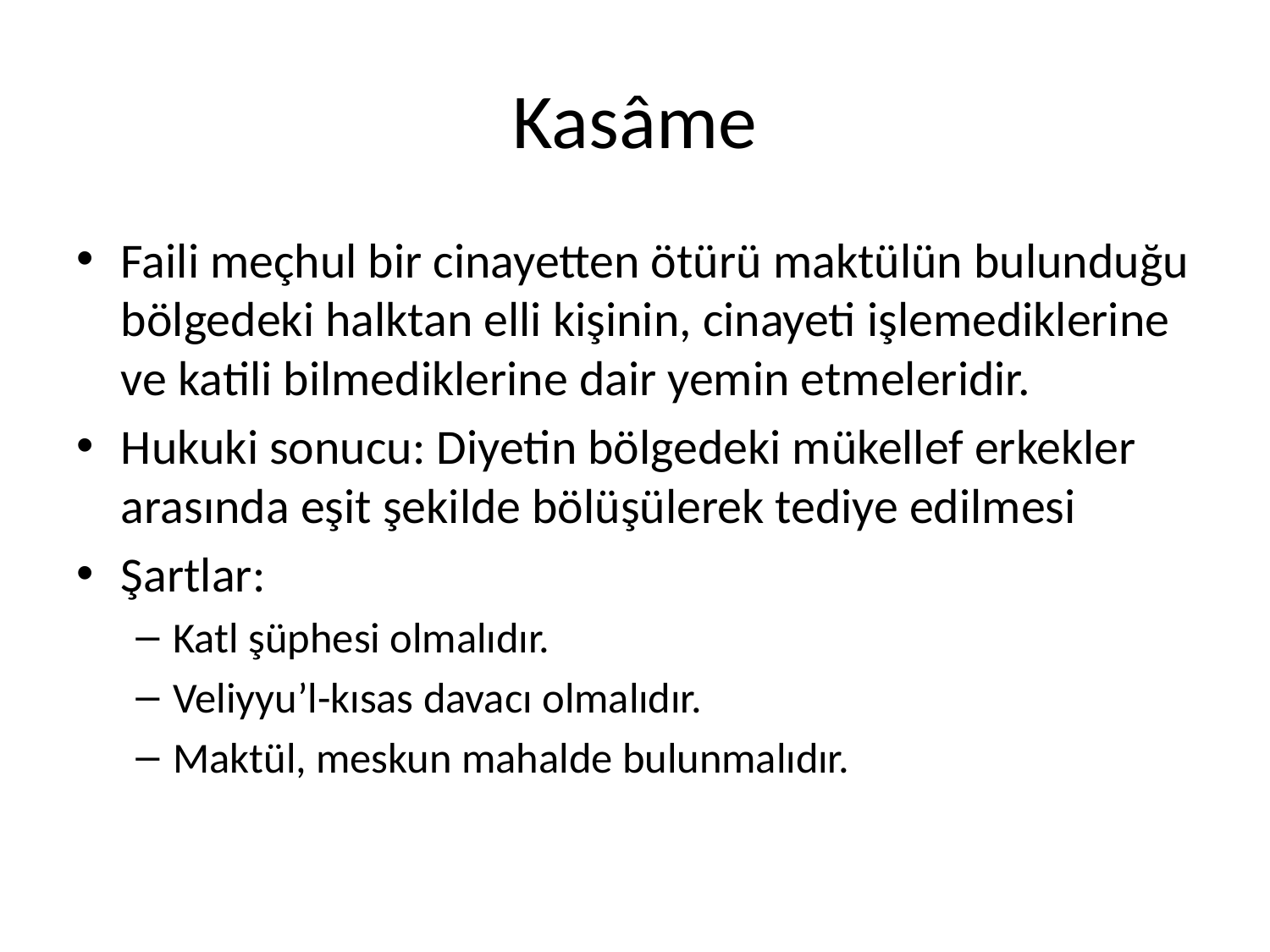

# Kasâme
Faili meçhul bir cinayetten ötürü maktülün bulunduğu bölgedeki halktan elli kişinin, cinayeti işlemediklerine ve katili bilmediklerine dair yemin etmeleridir.
Hukuki sonucu: Diyetin bölgedeki mükellef erkekler arasında eşit şekilde bölüşülerek tediye edilmesi
Şartlar:
Katl şüphesi olmalıdır.
Veliyyu’l-kısas davacı olmalıdır.
Maktül, meskun mahalde bulunmalıdır.